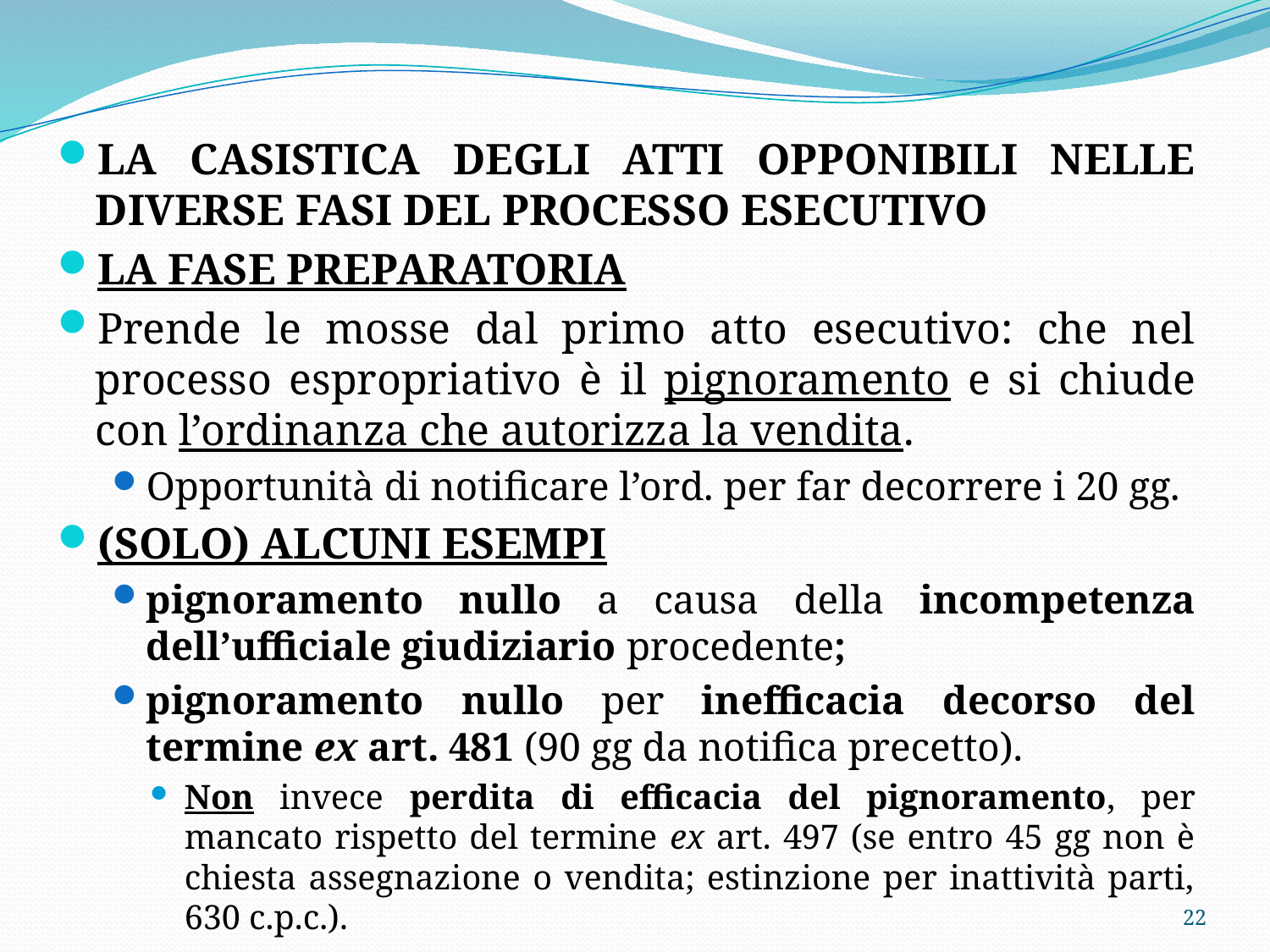

LA CASISTICA DEGLI ATTI OPPONIBILI NELLE DIVERSE FASI DEL PROCESSO ESECUTIVO
LA FASE PREPARATORIA
Prende le mosse dal primo atto esecutivo: che nel processo espropriativo è il pignoramento e si chiude con l’ordinanza che autorizza la vendita.
Opportunità di notificare l’ord. per far decorrere i 20 gg.
(SOLO) ALCUNI ESEMPI
pignoramento nullo a causa della incompetenza dell’ufficiale giudiziario procedente;
pignoramento nullo per inefficacia decorso del termine ex art. 481 (90 gg da notifica precetto).
Non invece perdita di efficacia del pignoramento, per mancato rispetto del termine ex art. 497 (se entro 45 gg non è chiesta assegnazione o vendita; estinzione per inattività parti, 630 c.p.c.).

22